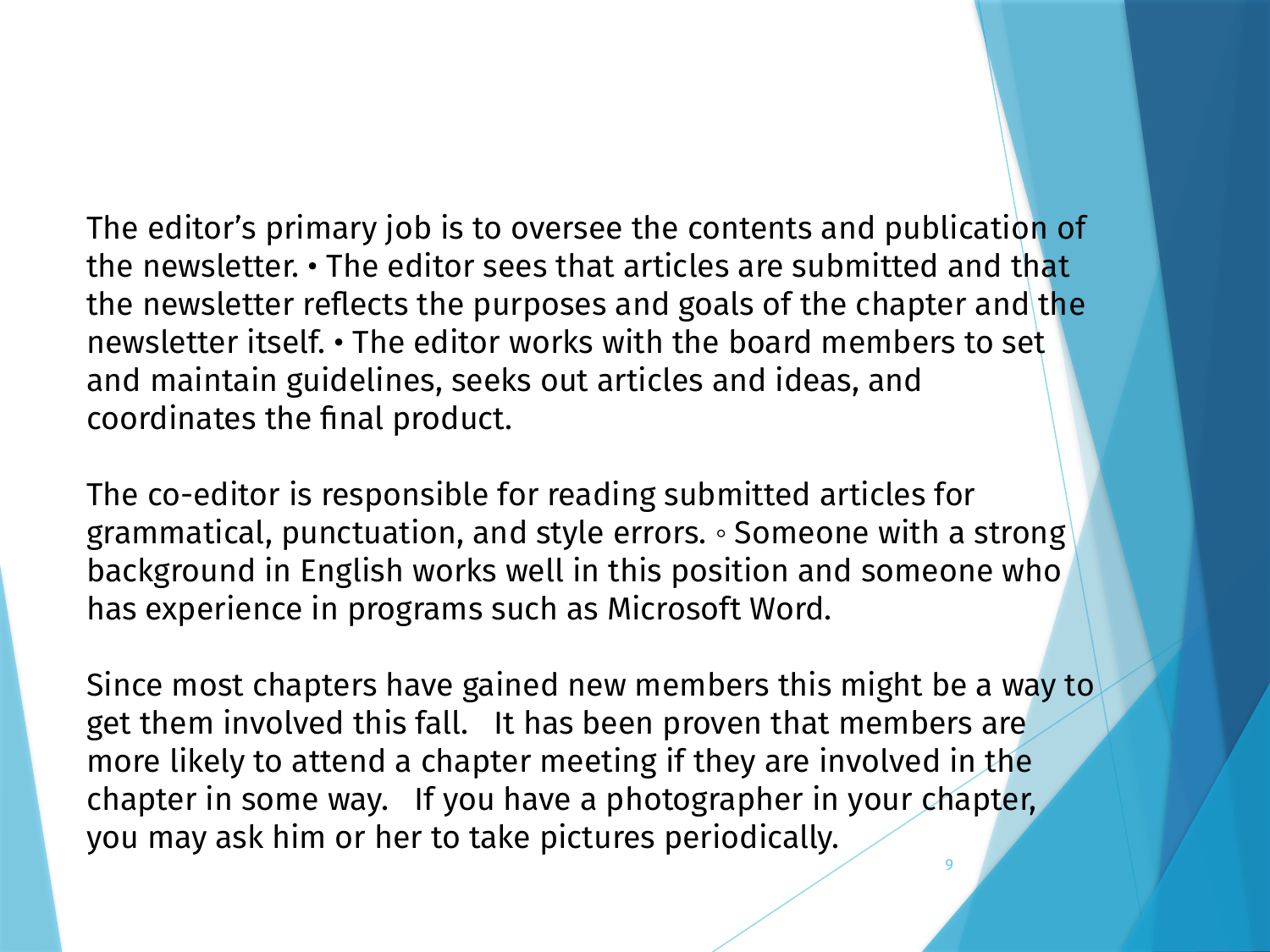

The editor’s primary job is to oversee the contents and publication of the newsletter. • The editor sees that articles are submitted and that the newsletter reflects the purposes and goals of the chapter and the newsletter itself. • The editor works with the board members to set and maintain guidelines, seeks out articles and ideas, and coordinates the final product.

The co-editor is responsible for reading submitted articles for grammatical, punctuation, and style errors. ◦ Someone with a strong background in English works well in this position and someone who has experience in programs such as Microsoft Word.

Since most chapters have gained new members this might be a way to get them involved this fall.   It has been proven that members are more likely to attend a chapter meeting if they are involved in the chapter in some way.   If you have a photographer in your chapter, you may ask him or her to take pictures periodically.

9